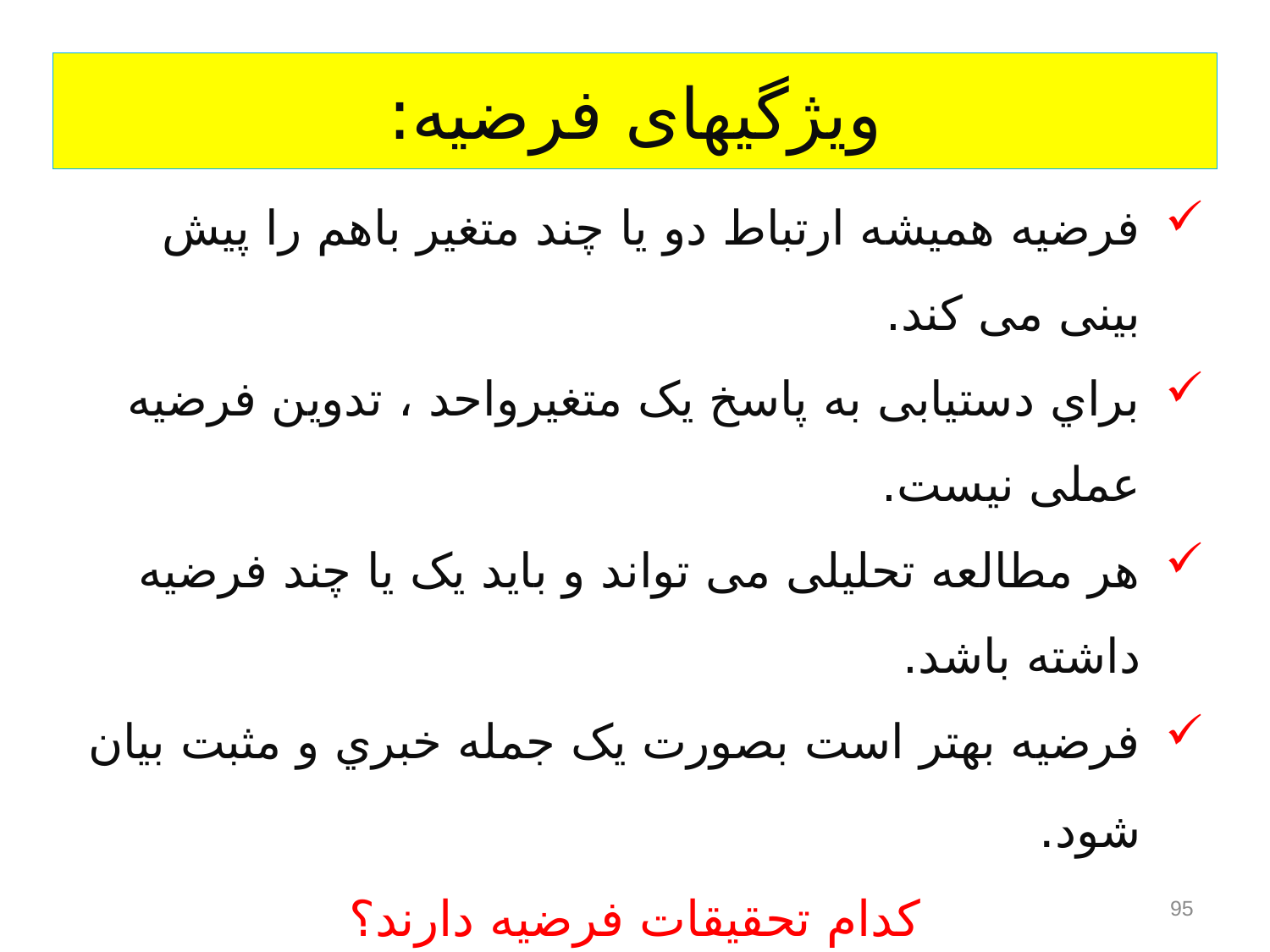

# ویژگیهای فرضیه:
فرضیه همیشه ارتباط دو یا چند متغیر باهم را پیش بینی می کند.
براي دستیابی به پاسخ یک متغیرواحد ، تدوین فرضیه عملی نیست.
هر مطالعه تحلیلی می تواند و باید یک یا چند فرضیه داشته باشد.
فرضیه بهتر است بصورت یک جمله خبري و مثبت بیان شود.
کدام تحقیقات فرضیه دارند؟
فرضیه بیشتر مخصوص مطالعاتی است که رابطه ی علت و معلولی را مورد بررسی قرارمی دهد.
اکثر مطالعات مشاهده اي تحلیلی و همه مطالعات مداخله اي و کارآزمایی ها، که موضوع هاي پژوهشی متضمن انجام مقایسه ها است،مشخص و تنظیم کردن حداقل یک فرضیه الزامی است.

95